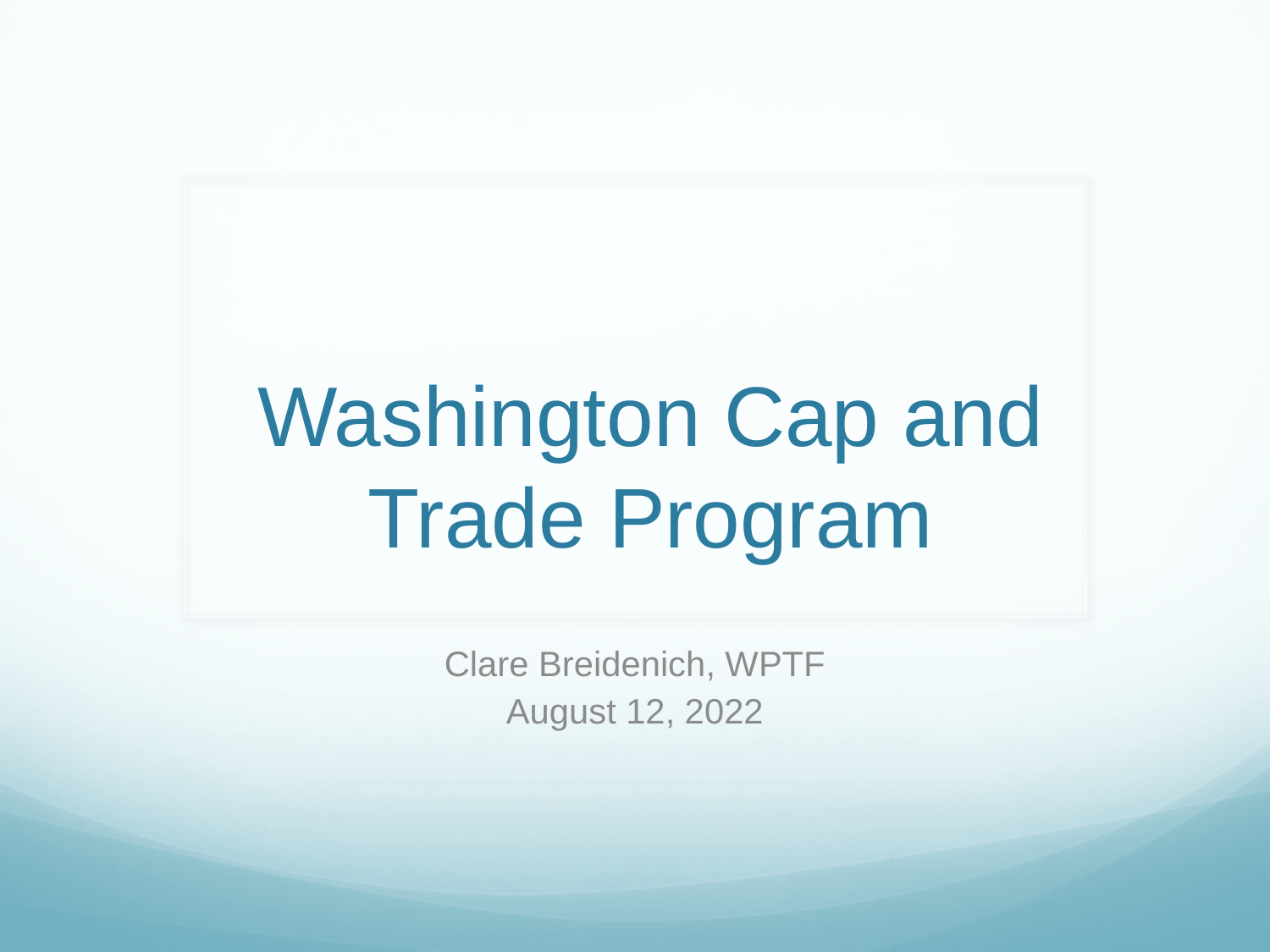

# Washington Cap and Trade Program
Clare Breidenich, WPTF
August 12, 2022